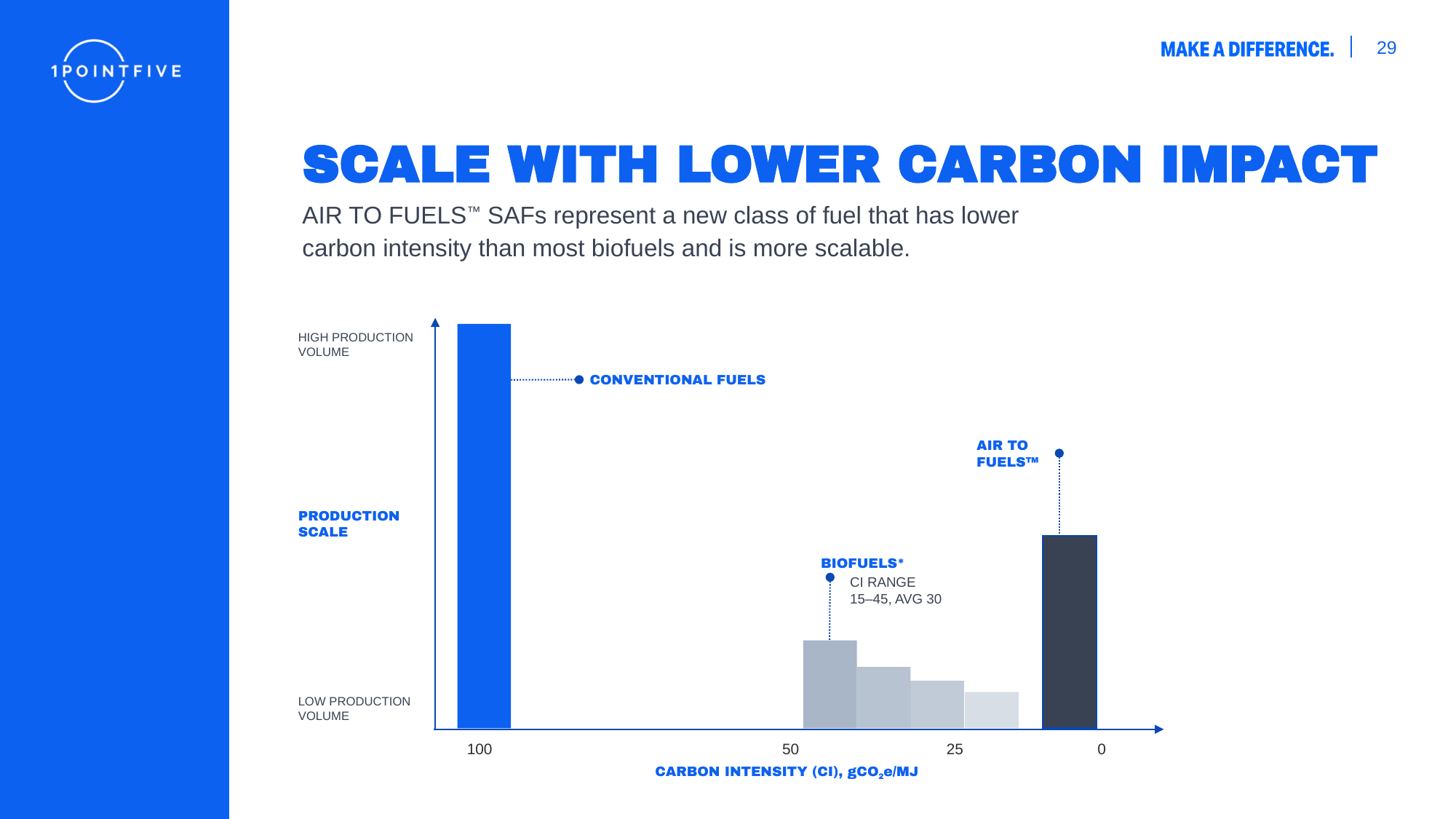

29
# SCALE WITH LOWER CARBON IMPACT
AIR TO FUELS™ SAFs represent a new class of fuel that has lower carbon intensity than most biofuels and is more scalable.

HIGH PRODUCTION VOLUME
conventional FUELS
AIR TO FUELS™
PRODUCTION SCALE

BIOFUELS*
CI RANGE
15–45, AVG 30

LOW PRODUCTION VOLUME

50
25
0
100
CARBON INTENSITY (CI), gCO2e/MJ